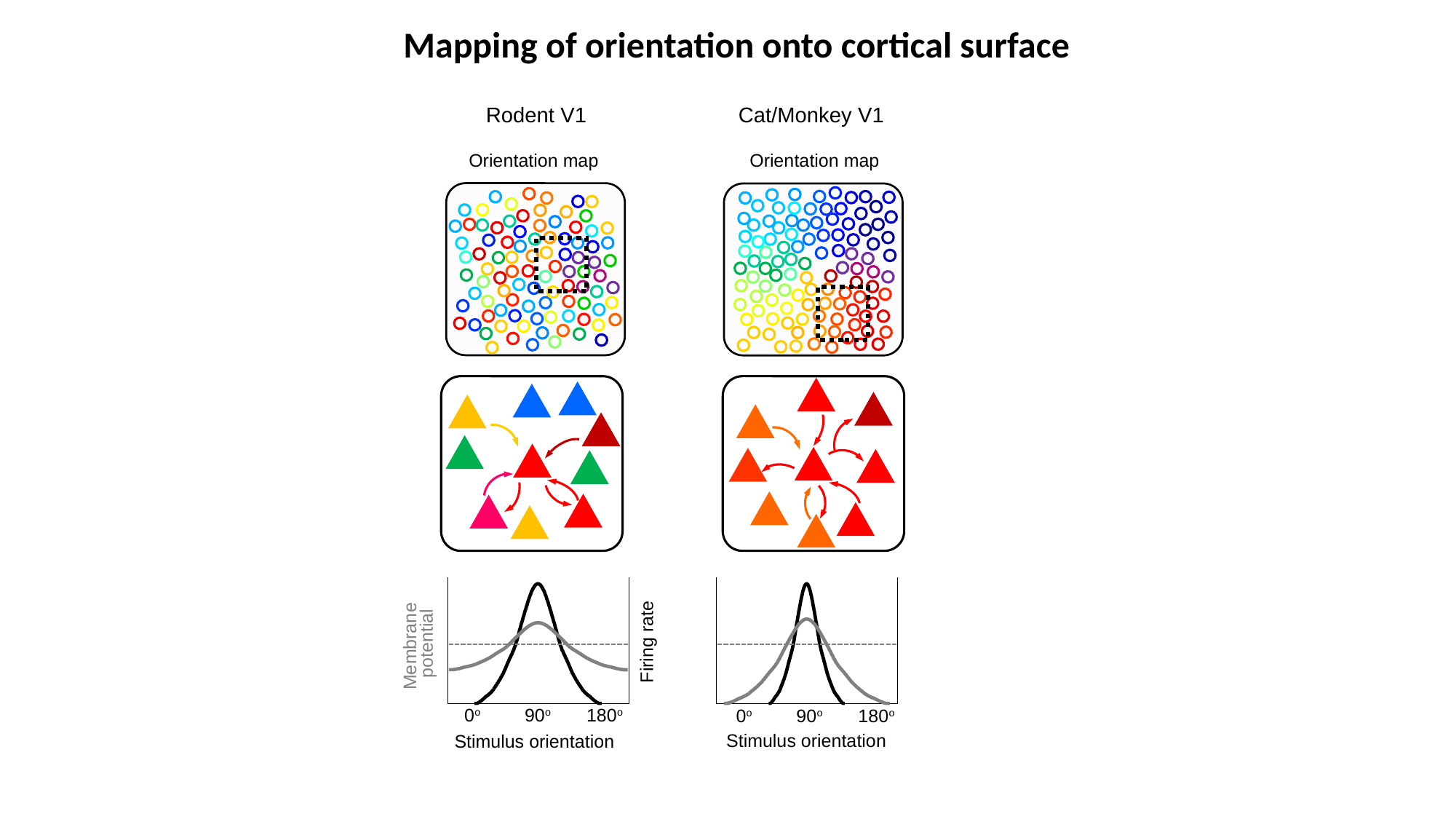

Mapping of orientation onto cortical surface
Cat/Monkey V1
Orientation map

0o          90o       180o
Stimulus orientation
Rodent V1
Orientation map

Membrane
potential

Firing rate
0o          90o       180o
Stimulus orientation